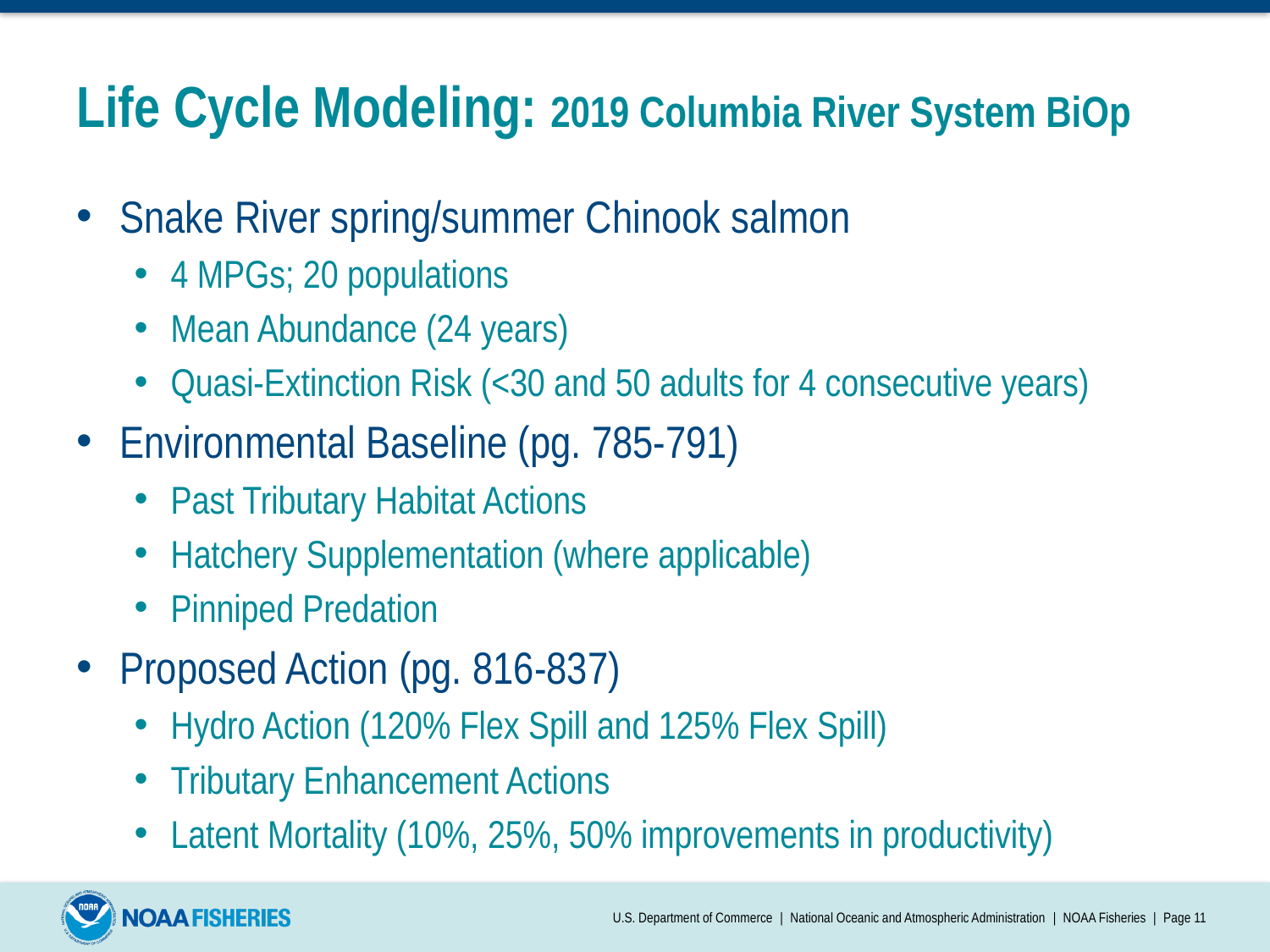

# Life Cycle Modeling: 2019 Columbia River System BiOp
Snake River spring/summer Chinook salmon
4 MPGs; 20 populations
Mean Abundance (24 years)
Quasi-Extinction Risk (<30 and 50 adults for 4 consecutive years)
Environmental Baseline (pg. 785-791)
Past Tributary Habitat Actions
Hatchery Supplementation (where applicable)
Pinniped Predation
Proposed Action (pg. 816-837)
Hydro Action (120% Flex Spill and 125% Flex Spill)
Tributary Enhancement Actions
Latent Mortality (10%, 25%, 50% improvements in productivity)

U.S. Department of Commerce | National Oceanic and Atmospheric Administration | NOAA Fisheries | Page 11